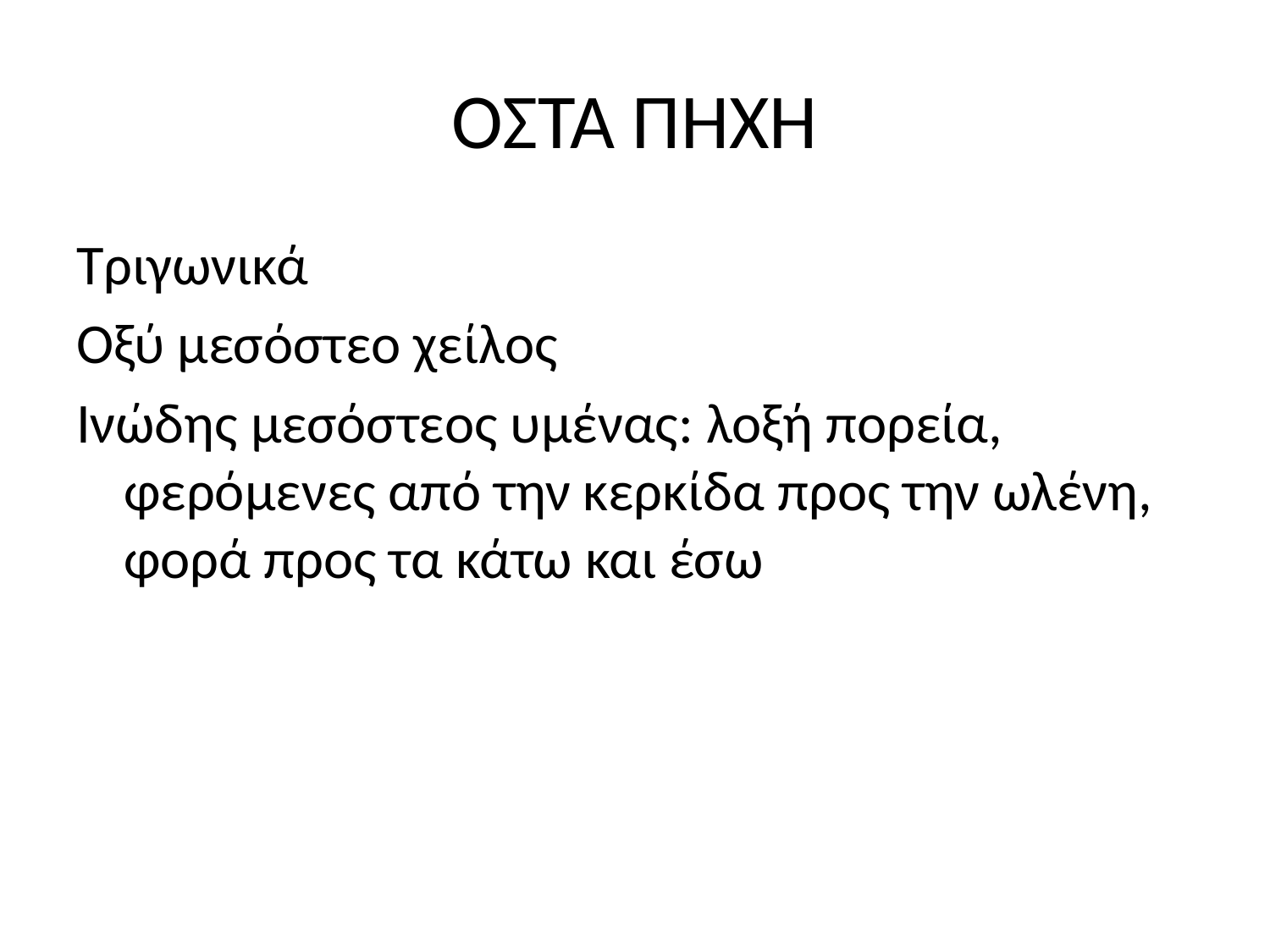

# ΟΣΤΑ ΠΗΧΗ
Τριγωνικά
Οξύ μεσόστεο χείλος
Ινώδης μεσόστεος υμένας: λοξή πορεία, φερόμενες από την κερκίδα προς την ωλένη, φορά προς τα κάτω και έσω